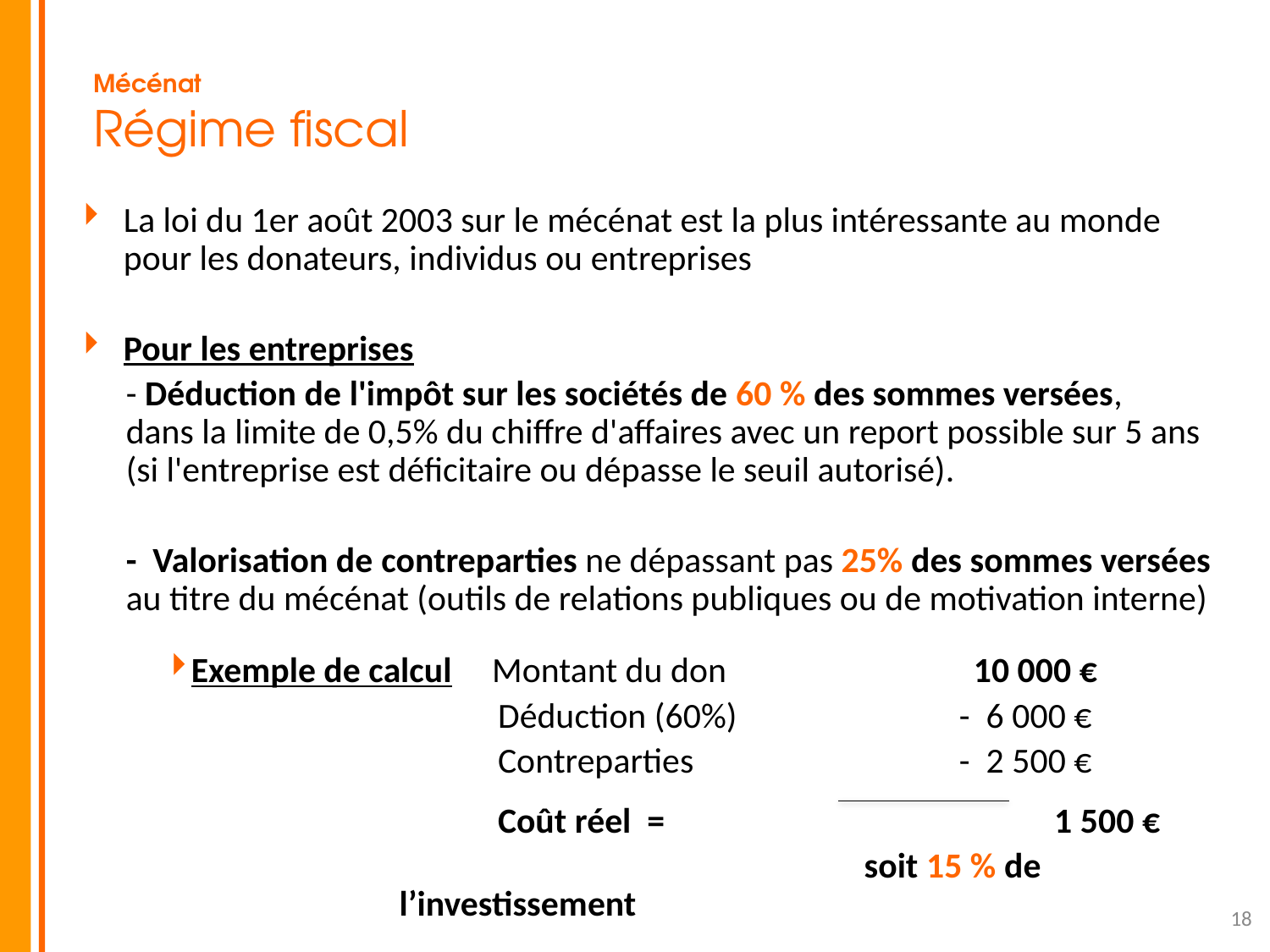

Mécénat
Régime fiscal
La loi du 1er août 2003 sur le mécénat est la plus intéressante au monde
pour les donateurs, individus ou entreprises

Pour les entreprises
- Déduction de l'impôt sur les sociétés de 60 % des sommes versées,
dans la limite de 0,5% du chiffre d'affaires avec un report possible sur 5 ans (si l'entreprise est déficitaire ou dépasse le seuil autorisé).

-  Valorisation de contreparties ne dépassant pas 25% des sommes versées au titre du mécénat (outils de relations publiques ou de motivation interne)

Exemple de calcul     Montant du don 		   10 000 €
Déduction (60%)   	          -  6 000 €
Contreparties 	 	          -  2 500 €
Coût réel  =	      		      1 500 €
	                                          soit 15 % de l’investissement

18